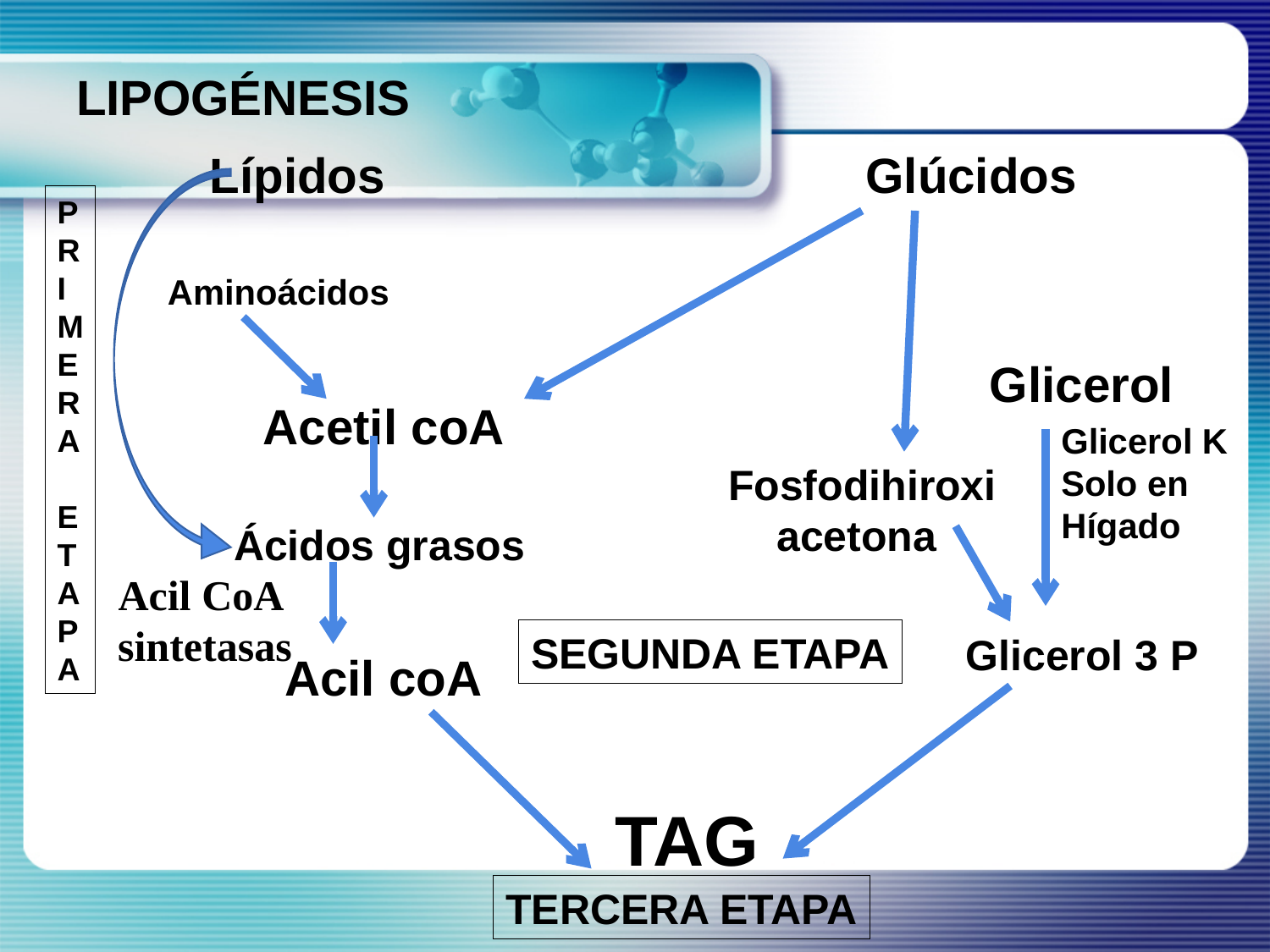

# LIPOGÉNESIS
  Lípidos                                   Glúcidos

PR
IMERA
 ETAPA
Aminoácidos
Glicerol
Acetil coA
Glicerol K
Solo en Hígado
Fosfodihiroxi
acetona
Ácidos grasos
Acil CoA
sintetasas
SEGUNDA ETAPA
Glicerol 3 P
Acil coA
TAG
TERCERA ETAPA